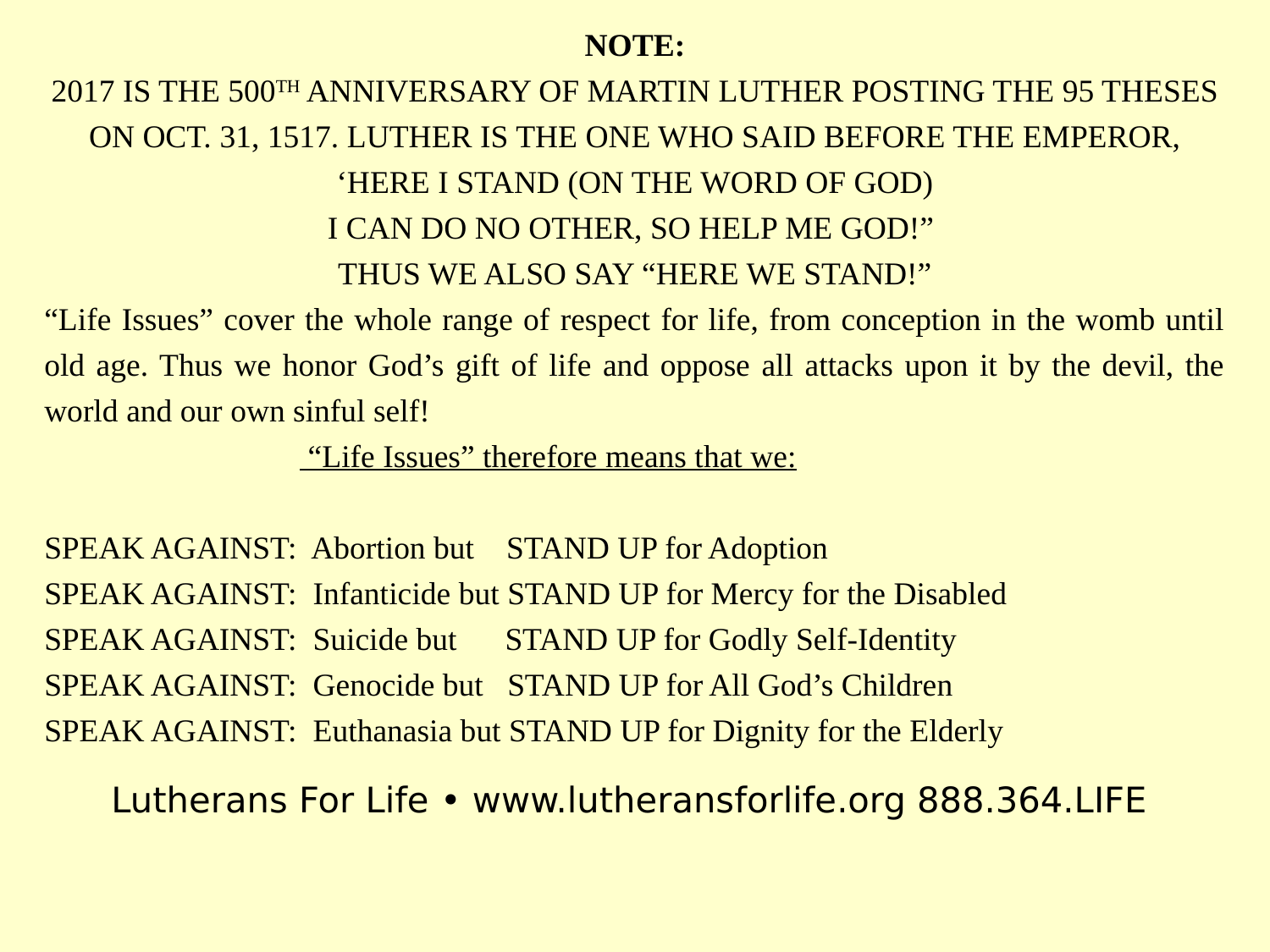

NOTE:
2017 IS THE 500TH ANNIVERSARY OF MARTIN LUTHER POSTING THE 95 THESES ON OCT. 31, 1517. LUTHER IS THE ONE WHO SAID BEFORE THE EMPEROR, ‘HERE I STAND (ON THE WORD OF GOD)
I CAN DO NO OTHER, SO HELP ME GOD!”
THUS WE ALSO SAY “HERE WE STAND!”
“Life Issues” cover the whole range of respect for life, from conception in the womb until old age. Thus we honor God’s gift of life and oppose all attacks upon it by the devil, the world and our own sinful self!
	                 “Life Issues” therefore means that we:

SPEAK AGAINST:  Abortion but    STAND UP for Adoption
SPEAK AGAINST:  Infanticide but STAND UP for Mercy for the Disabled
SPEAK AGAINST:  Suicide but      STAND UP for Godly Self-Identity
SPEAK AGAINST:  Genocide but   STAND UP for All God’s Children
SPEAK AGAINST:  Euthanasia but STAND UP for Dignity for the Elderly

Lutherans For Life • www.lutheransforlife.org 888.364.LIFE